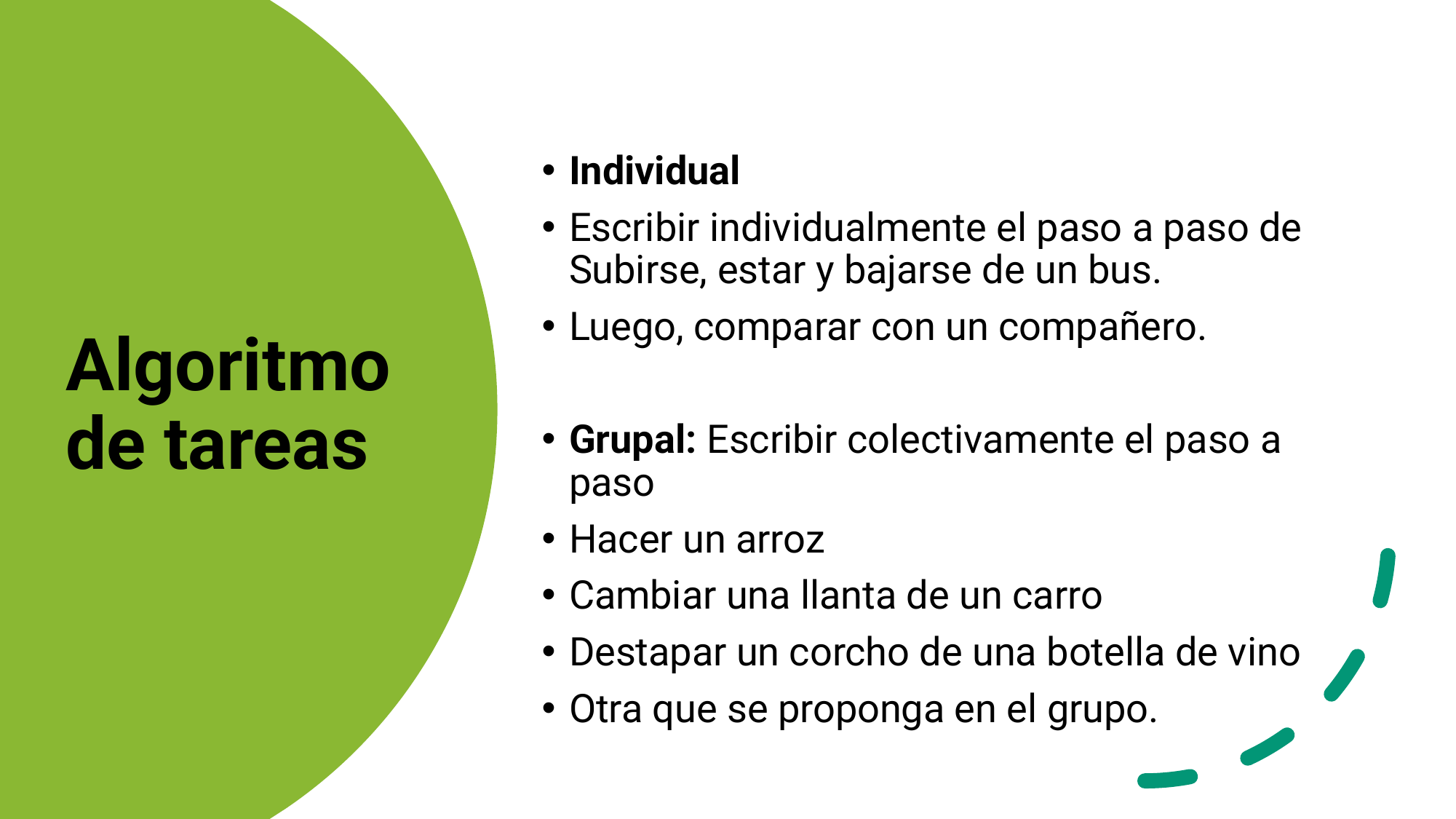

Individual
Escribir individualmente el paso a paso de Subirse, estar y bajarse de un bus.
Luego, comparar con un compañero.

Grupal: Escribir colectivamente el paso a paso
Hacer un arroz
Cambiar una llanta de un carro
Destapar un corcho de una botella de vino
Otra que se proponga en el grupo.
# Algoritmo de tareas